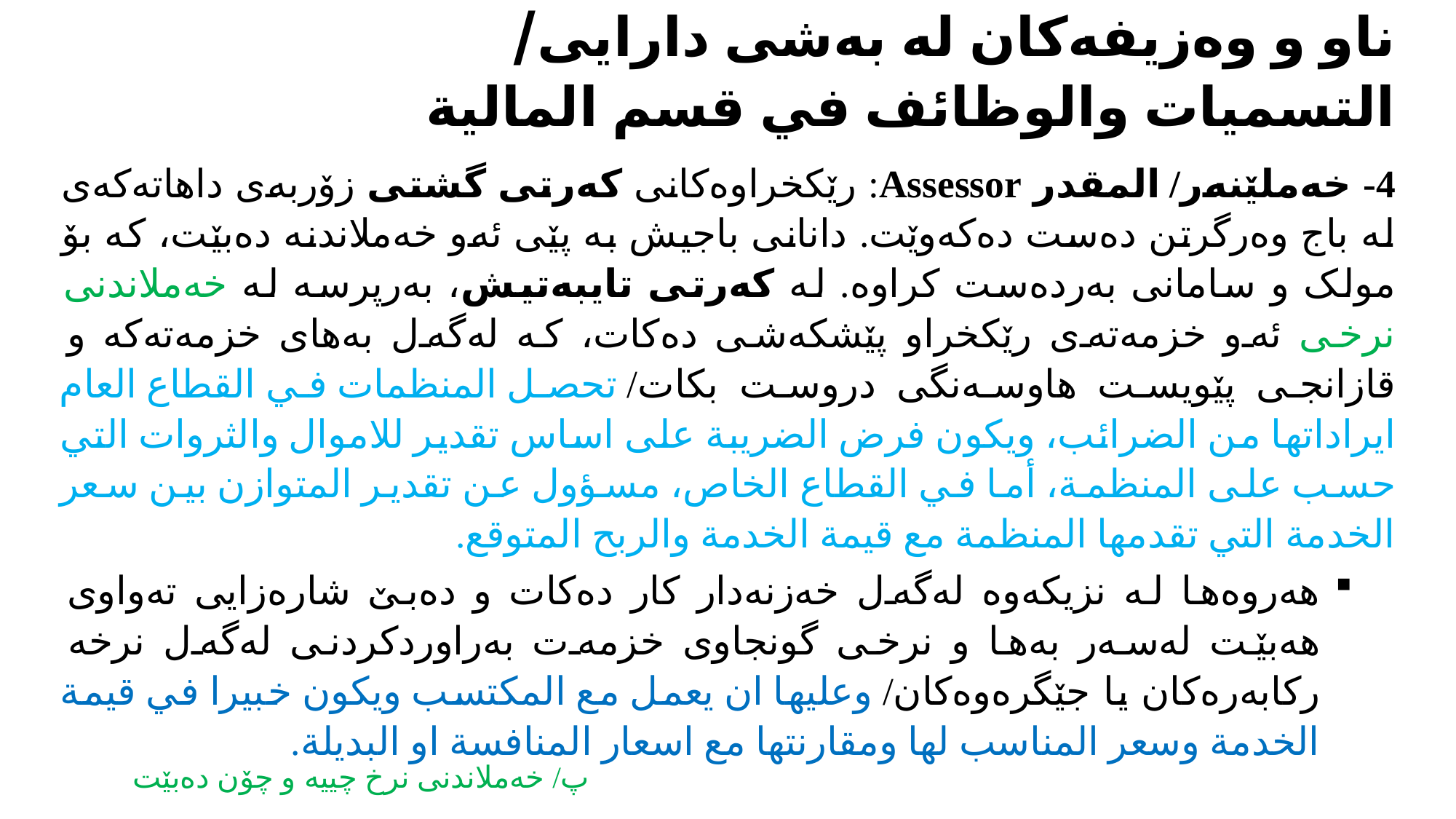

# ناو و وەزیفەکان له بەشی دارایی/ التسميات والوظائف في قسم المالية
4- خەملێنەر/ المقدر Assessor: رێکخراوەکانی کەرتی گشتی زۆربەی داهاتەکەی لە باج وەرگرتن دەست دەکەوێت. دانانی باجیش بە پێی ئەو خەملاندنە دەبێت، کە بۆ مولک و سامانی بەردەست کراوە. لە کەرتی تایبەتیش، بەرپرسە لە خەملاندنی نرخی ئەو خزمەتەی رێکخراو پێشکەشی دەکات، کە لەگەل بەهای خزمەتەکە و قازانجی پێویست هاوسەنگی دروست بکات/ تحصل المنظمات في القطاع العام ايراداتها من الضرائب، ويكون فرض الضريبة على اساس تقدير للاموال والثروات التي حسب على المنظمة، أما في القطاع الخاص، مسؤول عن تقدير المتوازن بين سعر الخدمة التي تقدمها المنظمة مع قيمة الخدمة والربح المتوقع.
هەروەها لە نزیکەوە لەگەل خەزنەدار کار دەکات و دەبێ شارەزایی تەواوی هەبێت لەسەر بەها و نرخی گونجاوی خزمەت بەراوردکردنی لەگەل نرخە رکابەرەکان یا جێگرەوەکان/ وعليها ان يعمل مع المكتسب ويكون خبيرا في قيمة الخدمة وسعر المناسب لها ومقارنتها مع اسعار المنافسة او البديلة.

پ/ خەملاندنی نرخ چییە و چۆن دەبێت